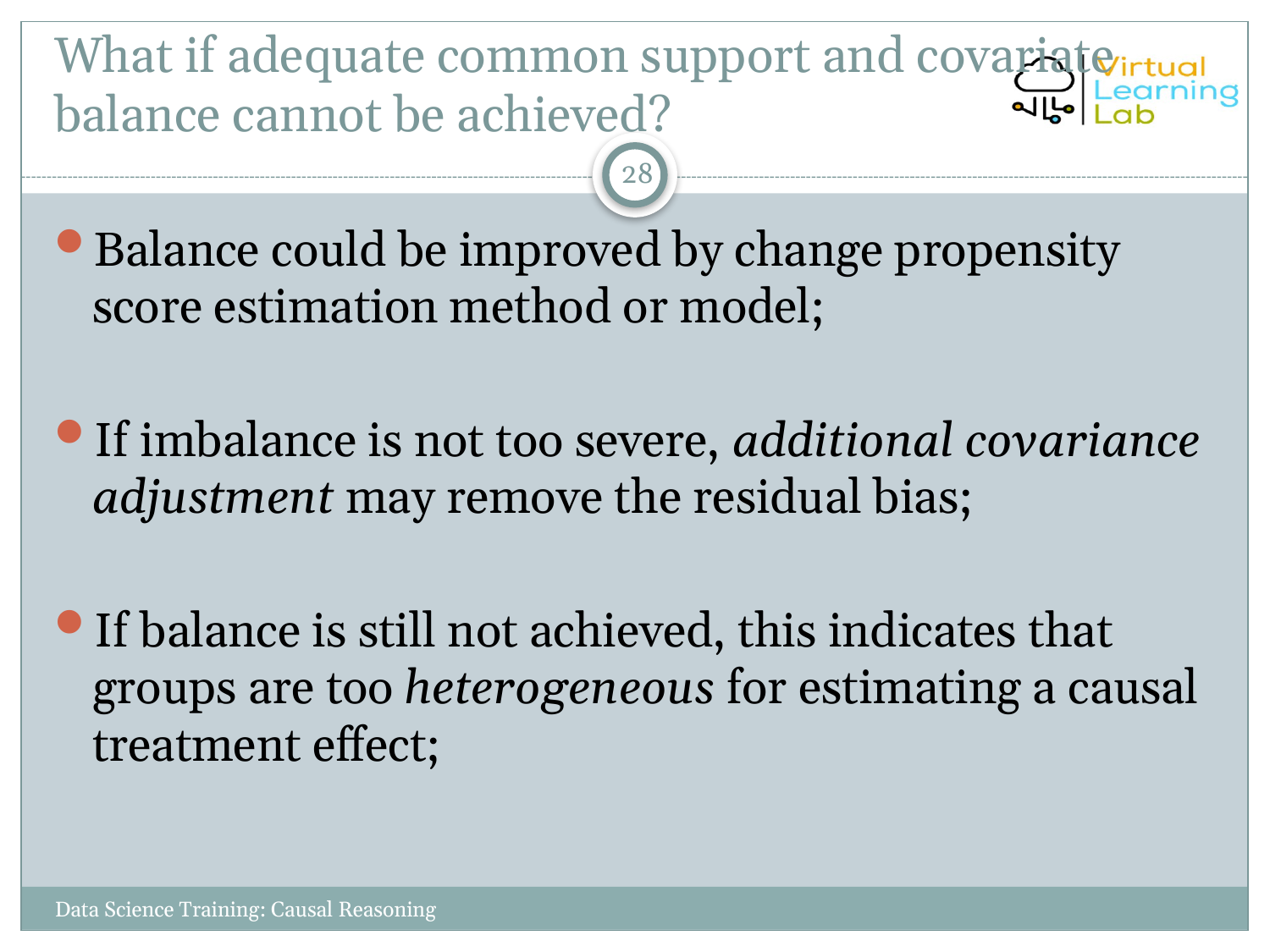

# What if adequate common support and covariate balance cannot be achieved?
28
Balance could be improved by change propensity score estimation method or model;

If imbalance is not too severe, additional covariance adjustment may remove the residual bias;

If balance is still not achieved, this indicates that groups are too heterogeneous for estimating a causal treatment effect;

Data Science Training: Causal Reasoning